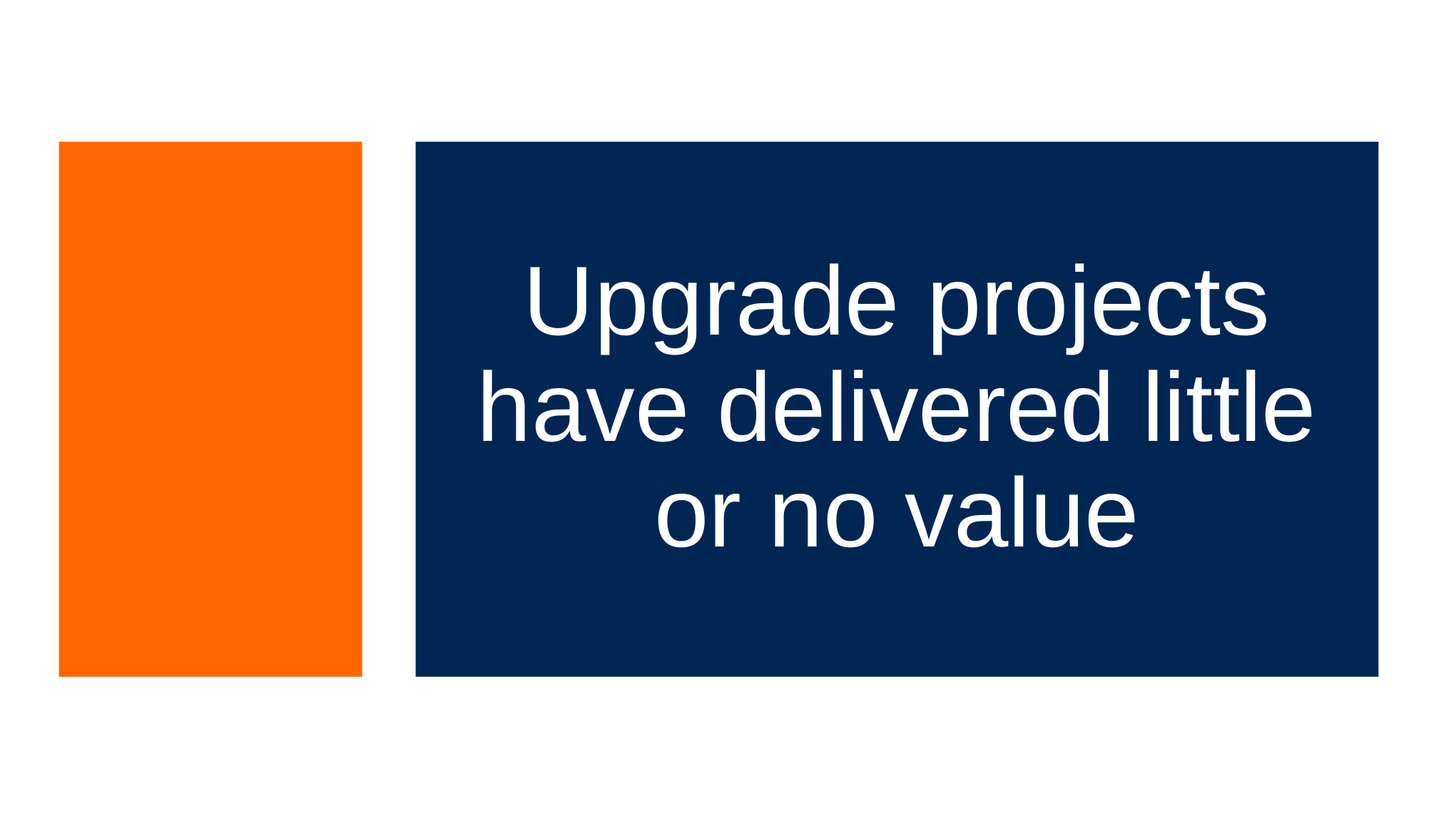

Upgrade projects have delivered little or no value